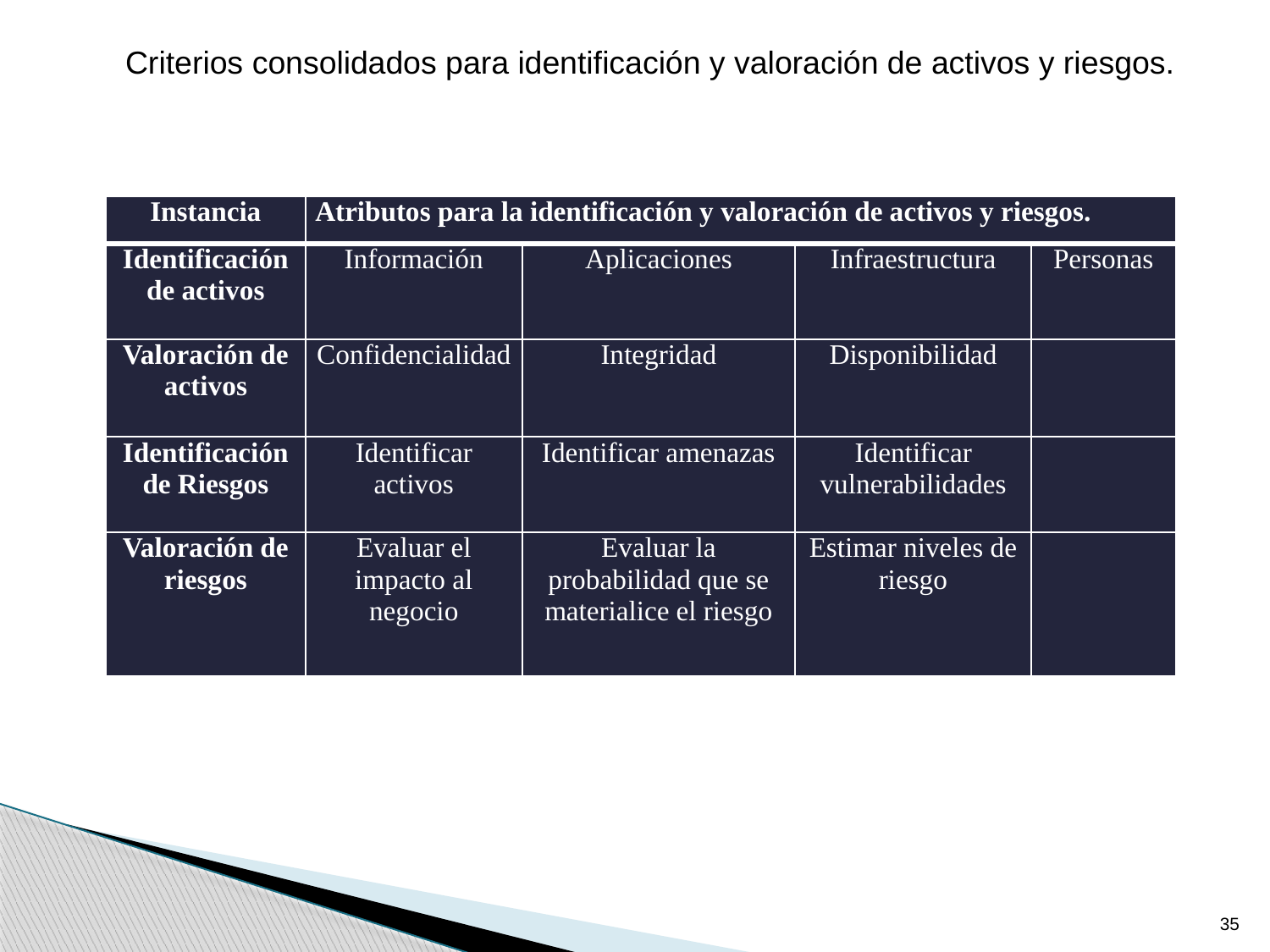

Criterios consolidados para identificación y valoración de activos y riesgos.

| Instancia | Atributos para la identificación y valoración de activos y riesgos. |  |  |  |
| --- | --- | --- | --- | --- |
| Identificación de activos | Información | Aplicaciones | Infraestructura | Personas |
| Valoración de activos | Confidencialidad | Integridad | Disponibilidad |  |
| Identificación de Riesgos | Identificar activos | Identificar amenazas | Identificar vulnerabilidades |  |
| Valoración de riesgos | Evaluar el impacto al negocio | Evaluar la probabilidad que se materialice el riesgo | Estimar niveles de riesgo |  |
35